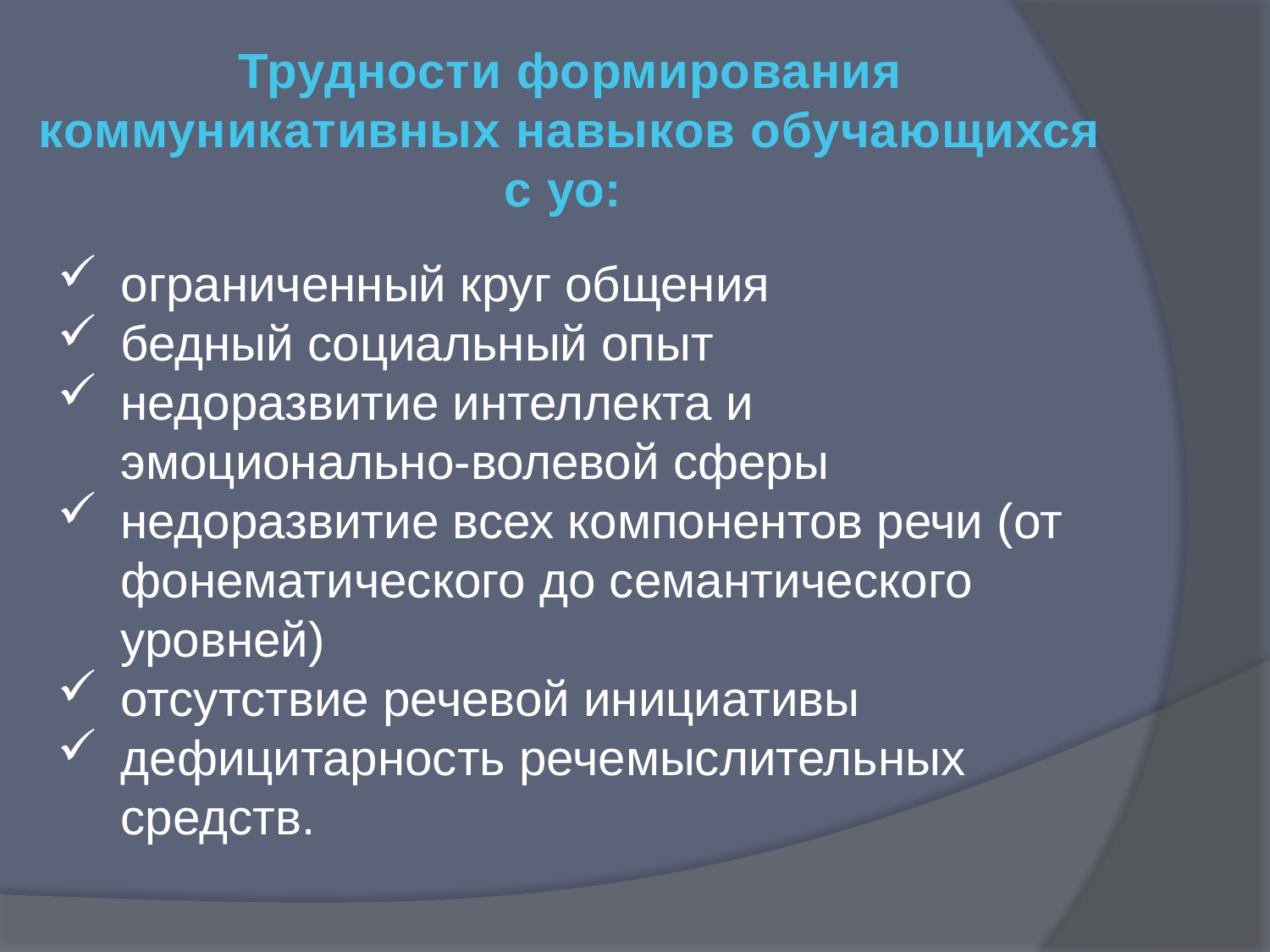

Трудности формирования коммуникативных навыков обучающихся с уо:
ограниченный круг общения
бедный социальный опыт
недоразвитие интеллекта и эмоционально-волевой сферы
недоразвитие всех компонентов речи (от фонематического до семантического уровней)
отсутствие речевой инициативы
дефицитарность речемыслительных средств.